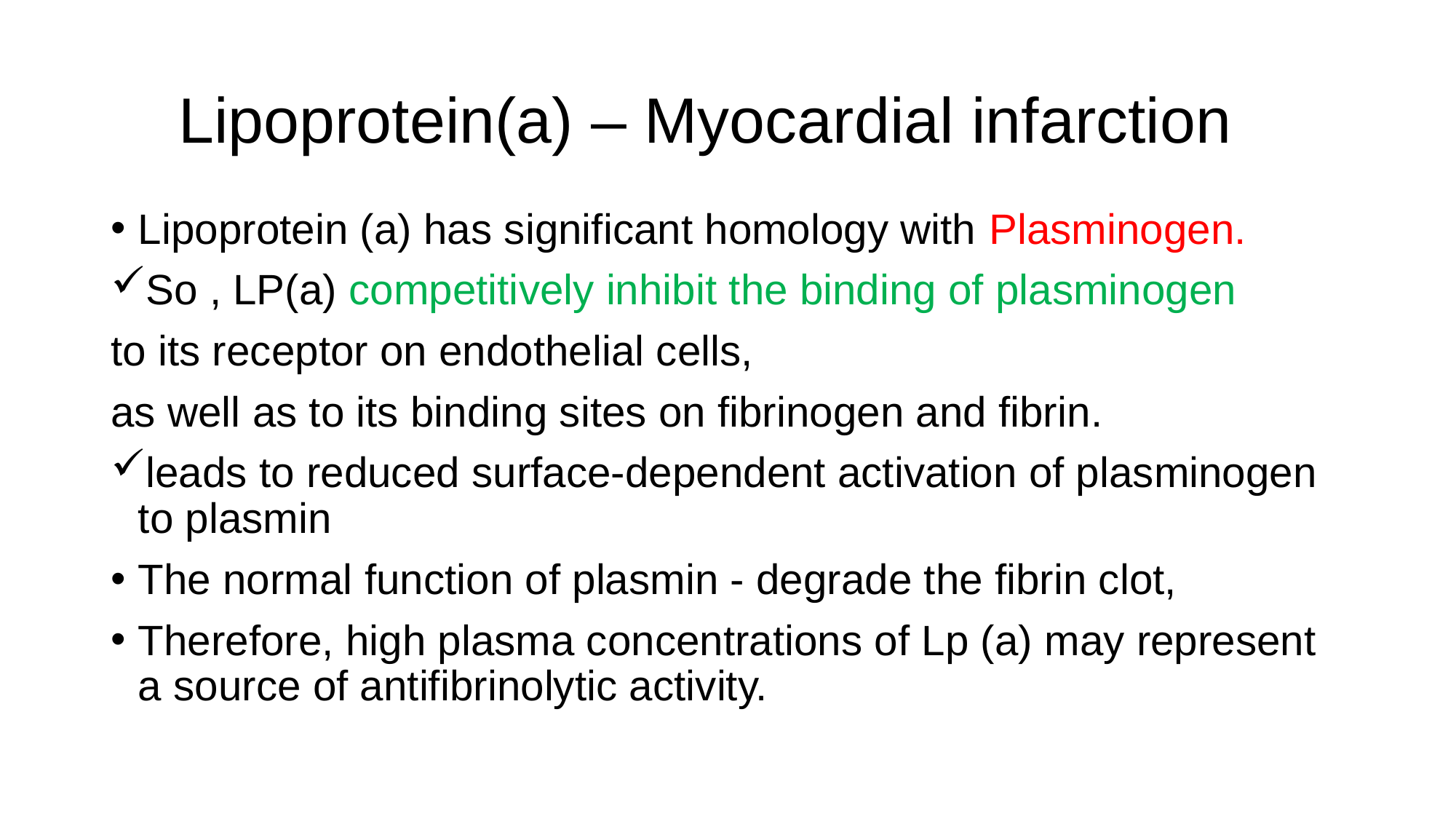

# Lipoprotein(a) – Myocardial infarction
Lipoprotein (a) has significant homology with Plasminogen.
So , LP(a) competitively inhibit the binding of plasminogen
to its receptor on endothelial cells,
as well as to its binding sites on fibrinogen and fibrin.
leads to reduced surface-dependent activation of plasminogen to plasmin
The normal function of plasmin - degrade the fibrin clot,
Therefore, high plasma concentrations of Lp (a) may represent a source of antifibrinolytic activity.